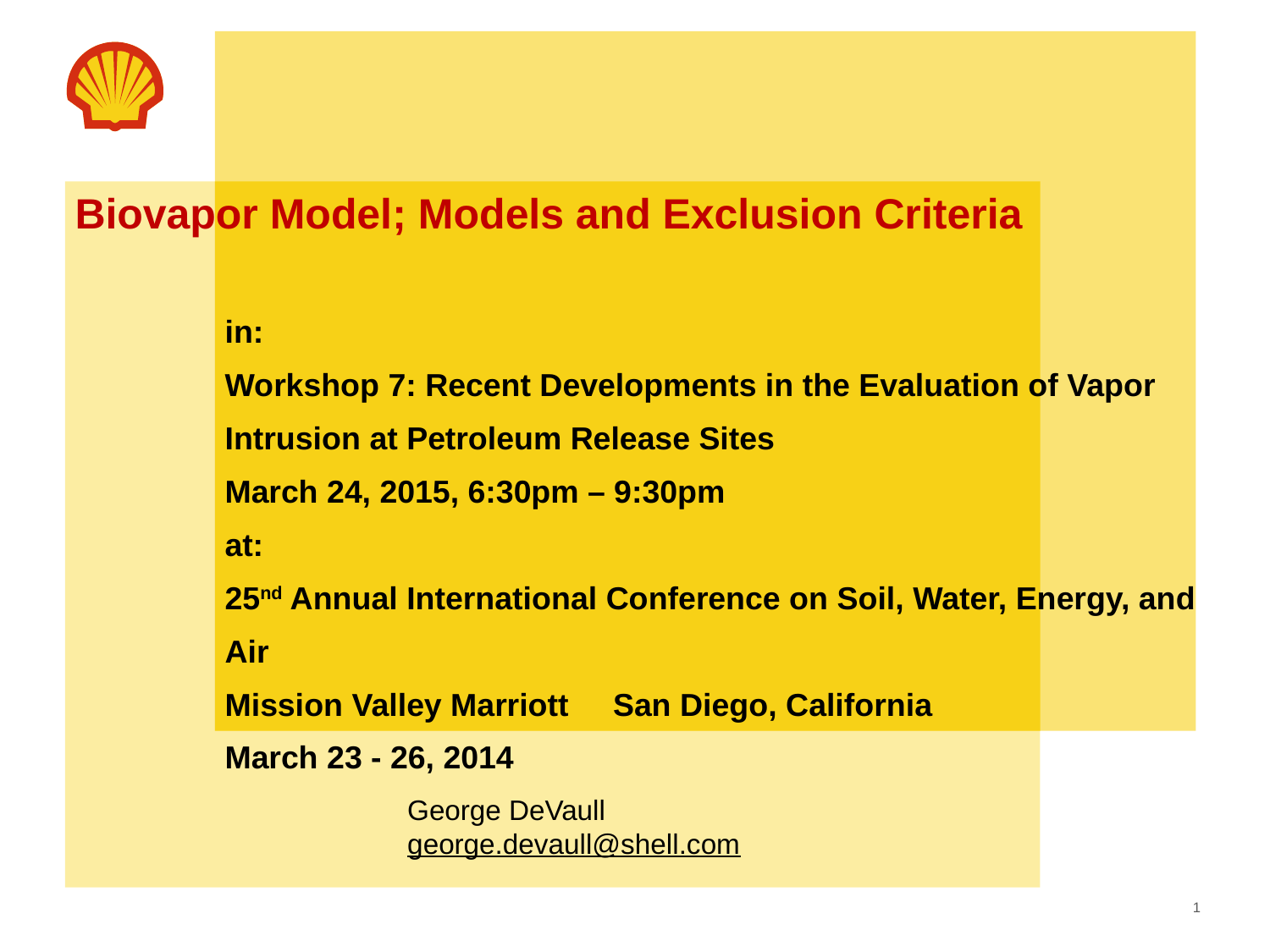

# Biovapor Model; Models and Exclusion Criteria
in:
Workshop 7: Recent Developments in the Evaluation of Vapor Intrusion at Petroleum Release Sites
March 24, 2015, 6:30pm – 9:30pm
at:
25nd Annual International Conference on Soil, Water, Energy, and Air
Mission Valley Marriott     San Diego, California
March 23 - 26, 2014

George DeVaull
george.devaull@shell.com